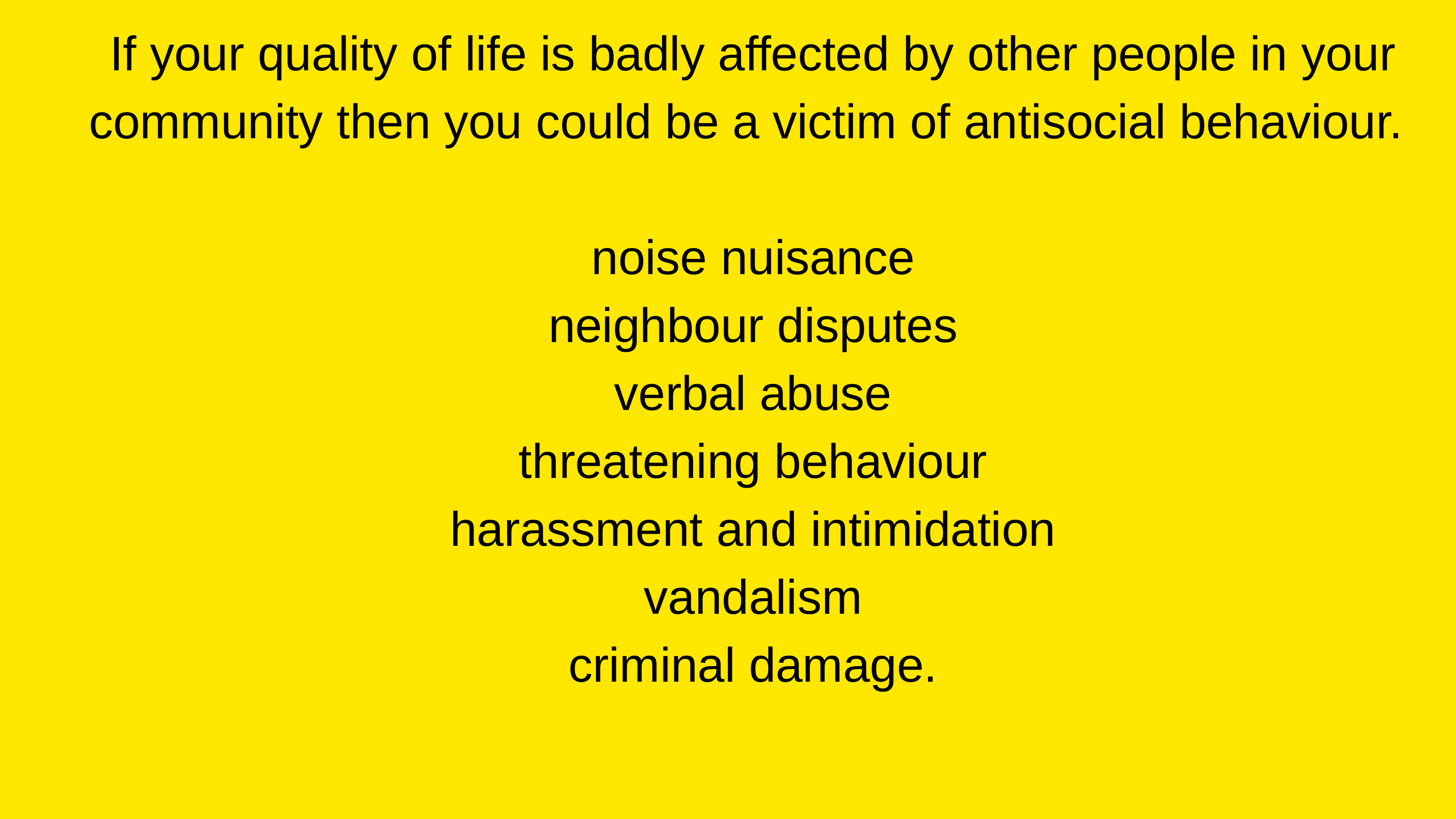

If your quality of life is badly affected by other people in your community then you could be a victim of antisocial behaviour.

noise nuisance
neighbour disputes
verbal abuse
threatening behaviour
harassment and intimidation
vandalism
criminal damage.